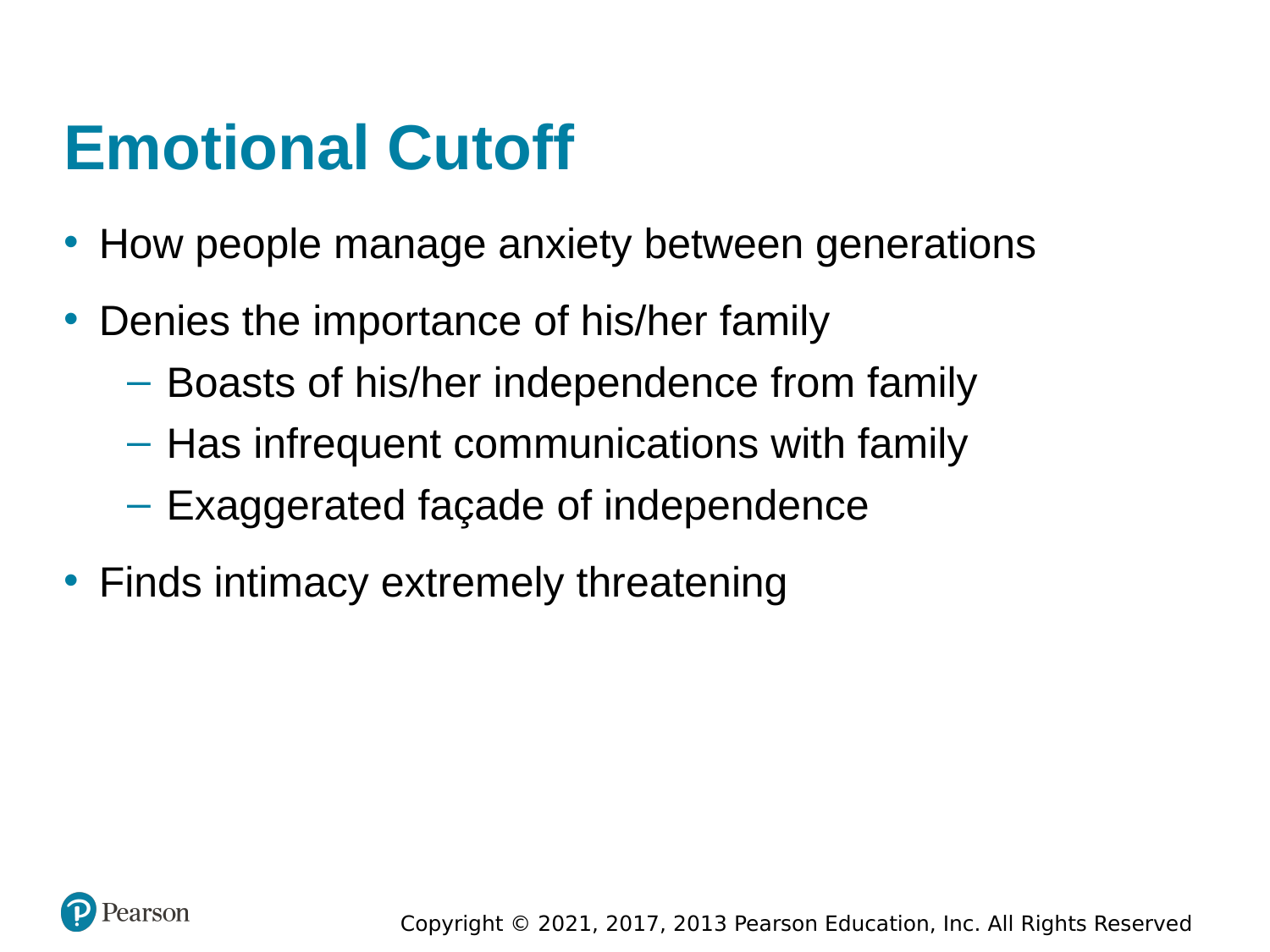

# Emotional Cutoff
How people manage anxiety between generations
Denies the importance of his/her family
Boasts of his/her independence from family
Has infrequent communications with family
Exaggerated façade of independence
Finds intimacy extremely threatening